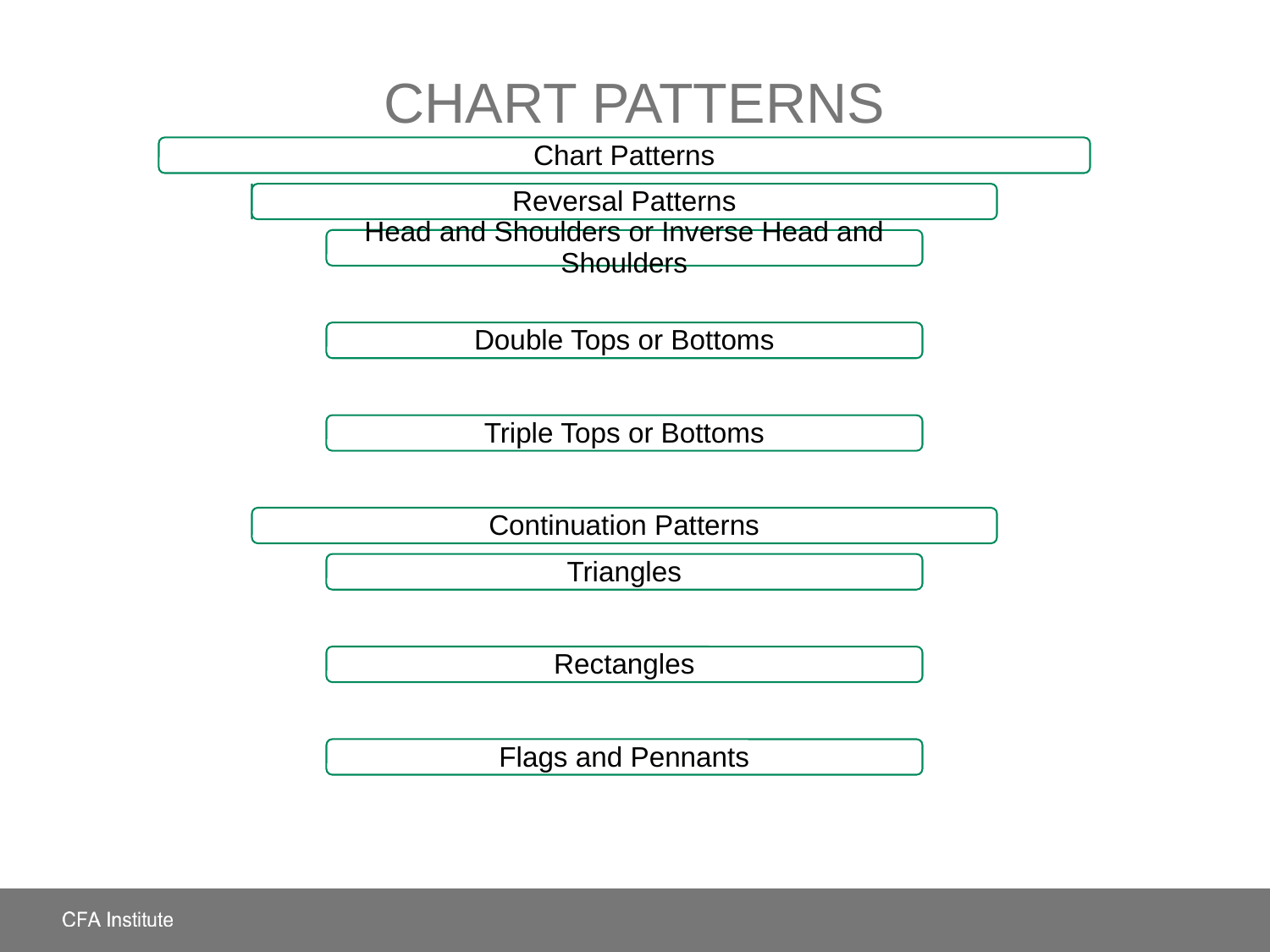

# Chart Patterns
Chart Patterns
Reversal Patterns
Head and Shoulders or Inverse Head and Shoulders
Double Tops or Bottoms
Continuation Patterns
Triangles
Triple Tops or Bottoms
Rectangles
Flags and Pennants